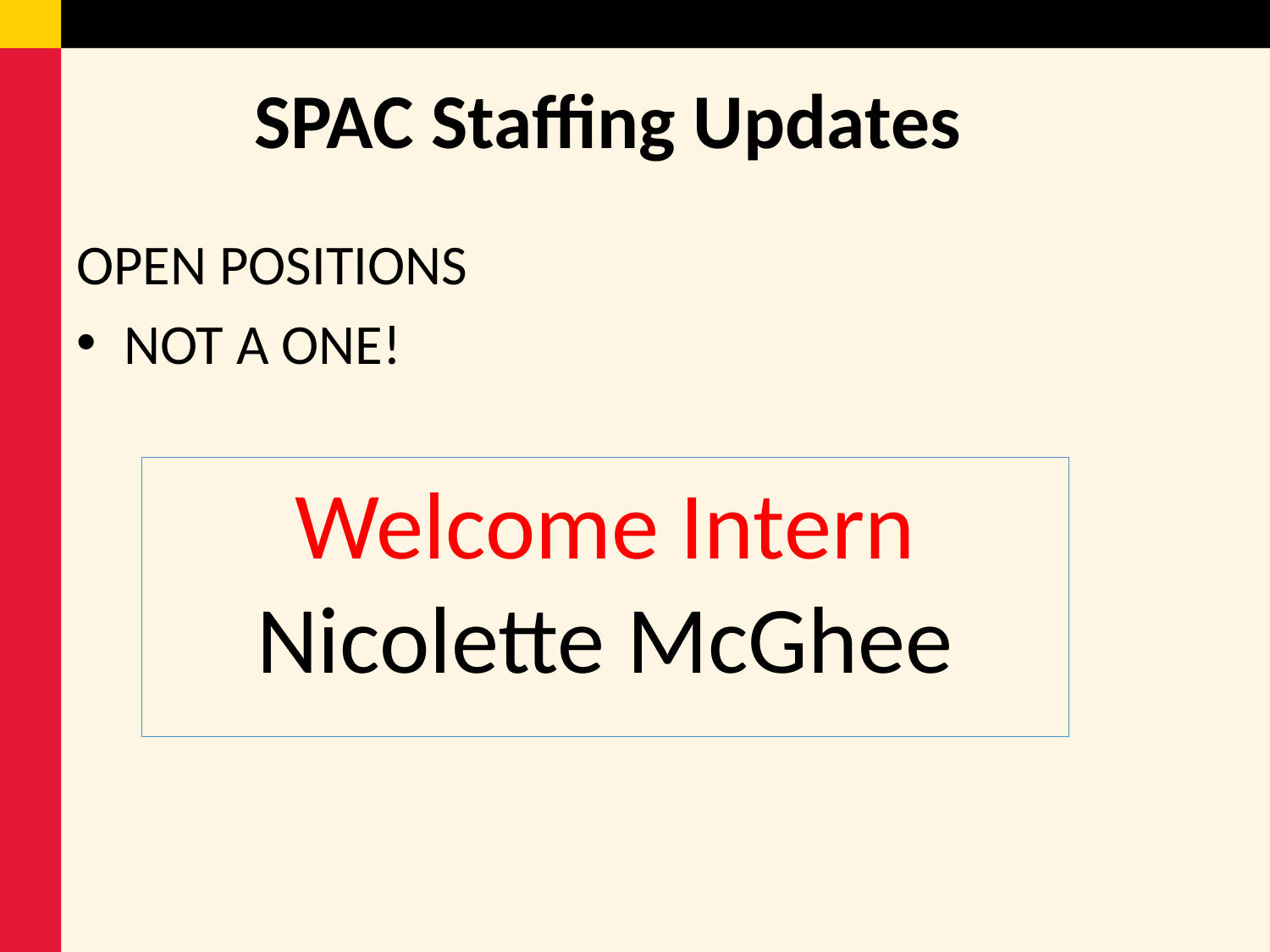

# SPAC Staffing Updates
OPEN POSITIONS
NOT A ONE!

Welcome Intern
Nicolette McGhee